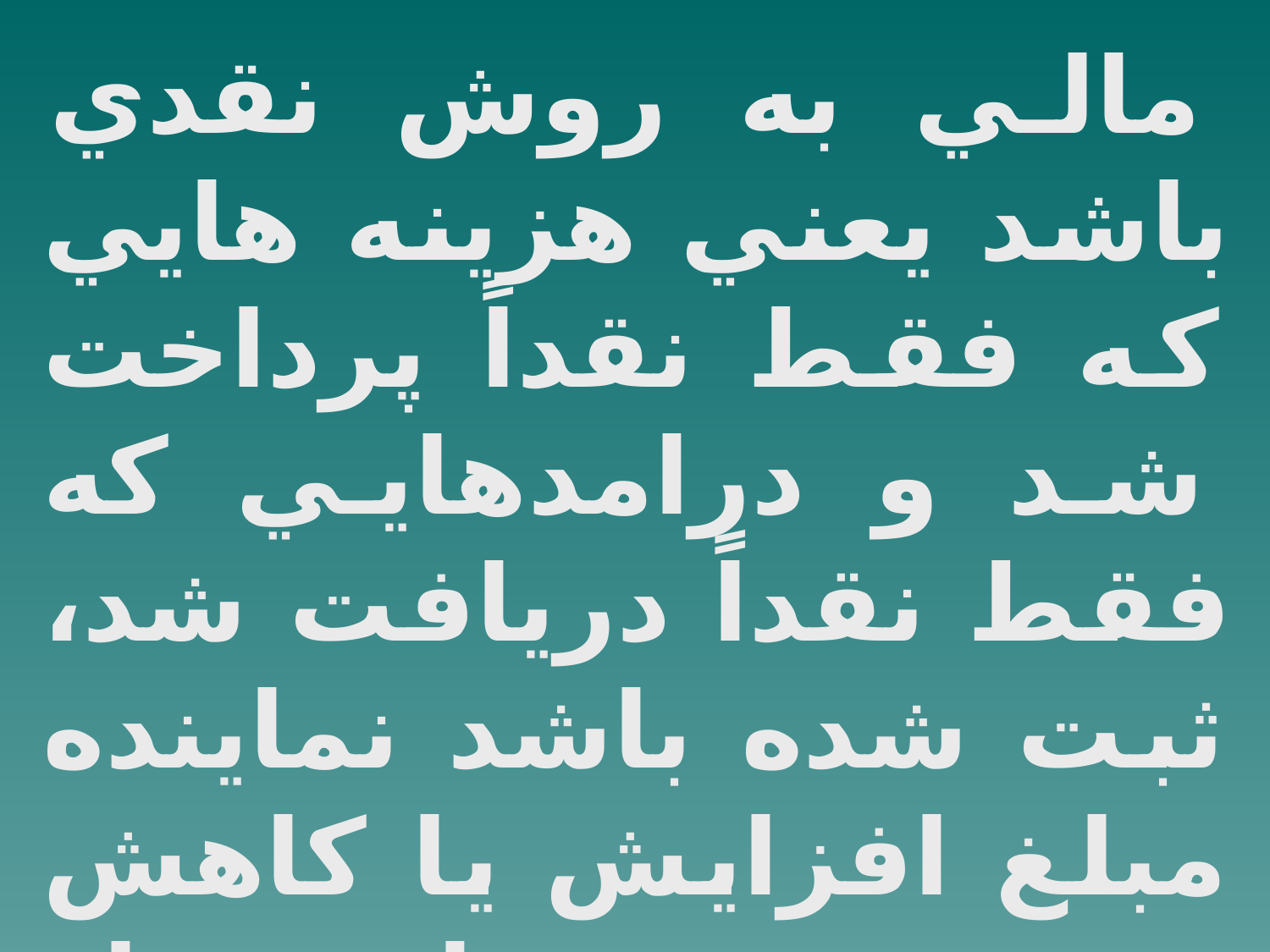

مالي به روش نقدي باشد يعني هزينه هايي كه فقط نقداً پرداخت شد و درامدهايي كه فقط نقداً دريافت شد، ثبت شده باشد نماينده مبلغ افزايش يا كاهش وجوه نقد ناشي از فعاليتهاي عملياتي خواهد بود .